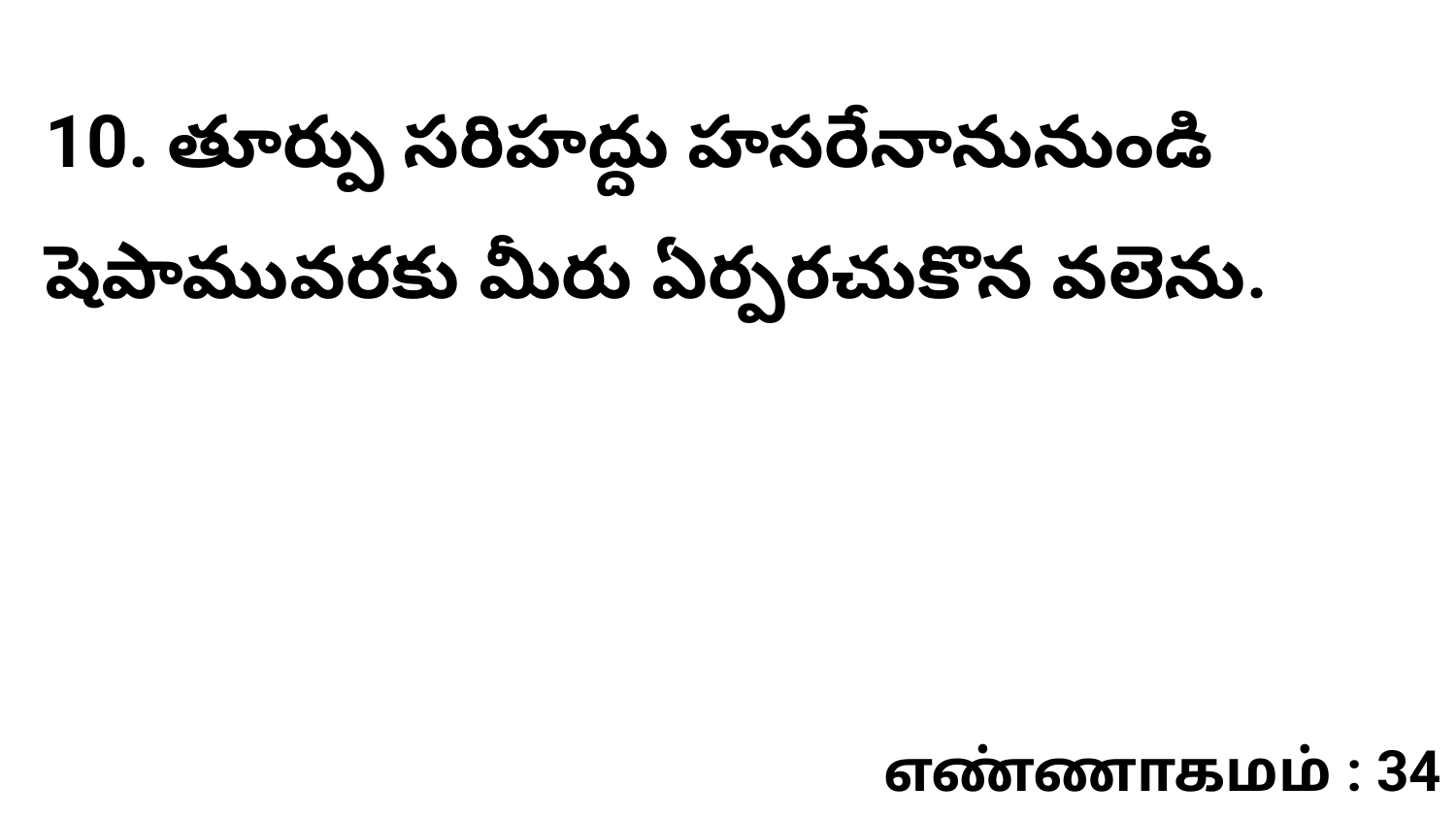

10. తూర్పు సరిహద్దు హసరేనానునుండి షెపామువరకు మీరు ఏర్పరచుకొన వలెను.
எண்ணாகமம் : 34